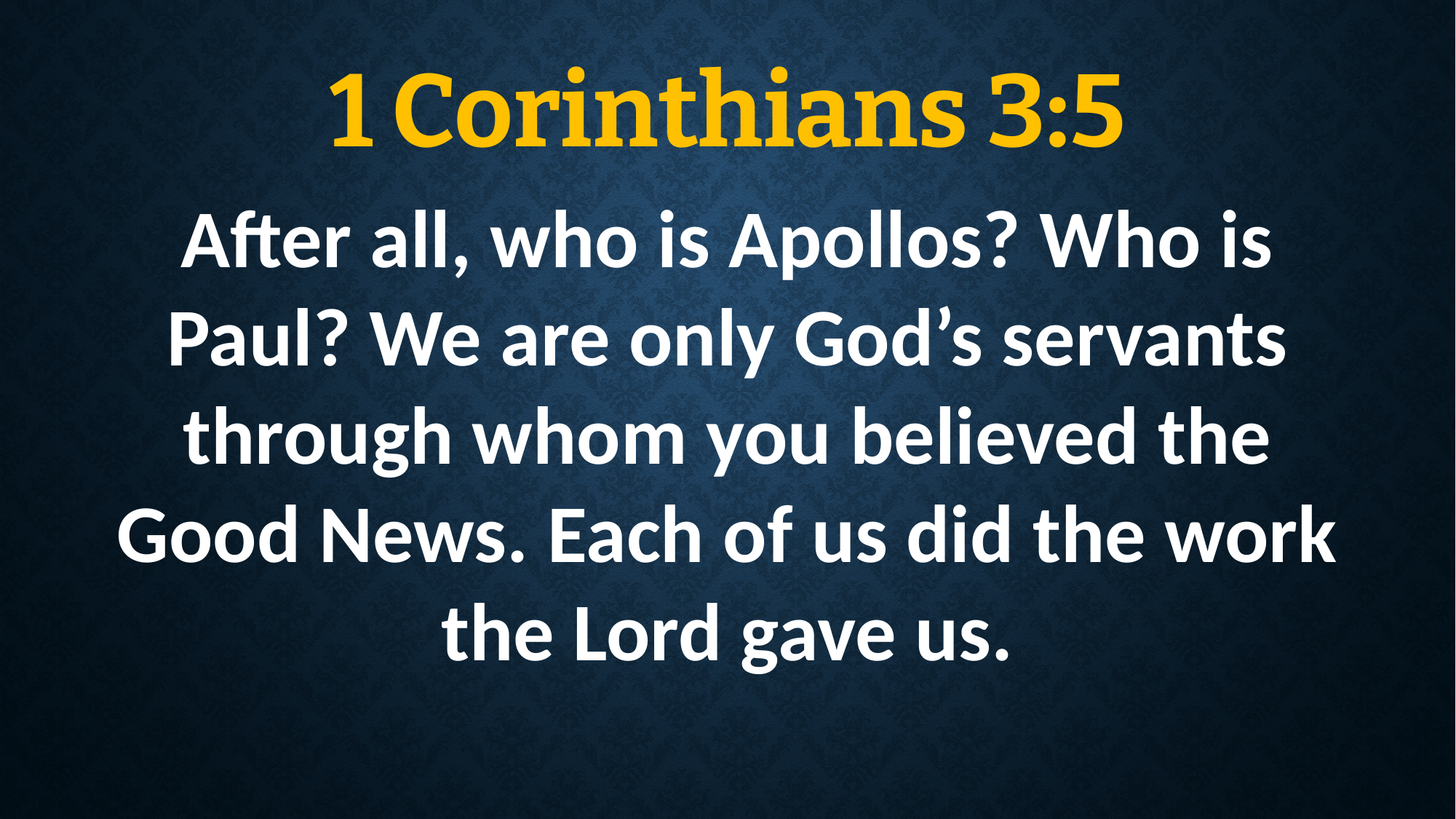

1 Corinthians 3:5
After all, who is Apollos? Who is Paul? We are only God’s servants through whom you believed the Good News. Each of us did the work the Lord gave us.